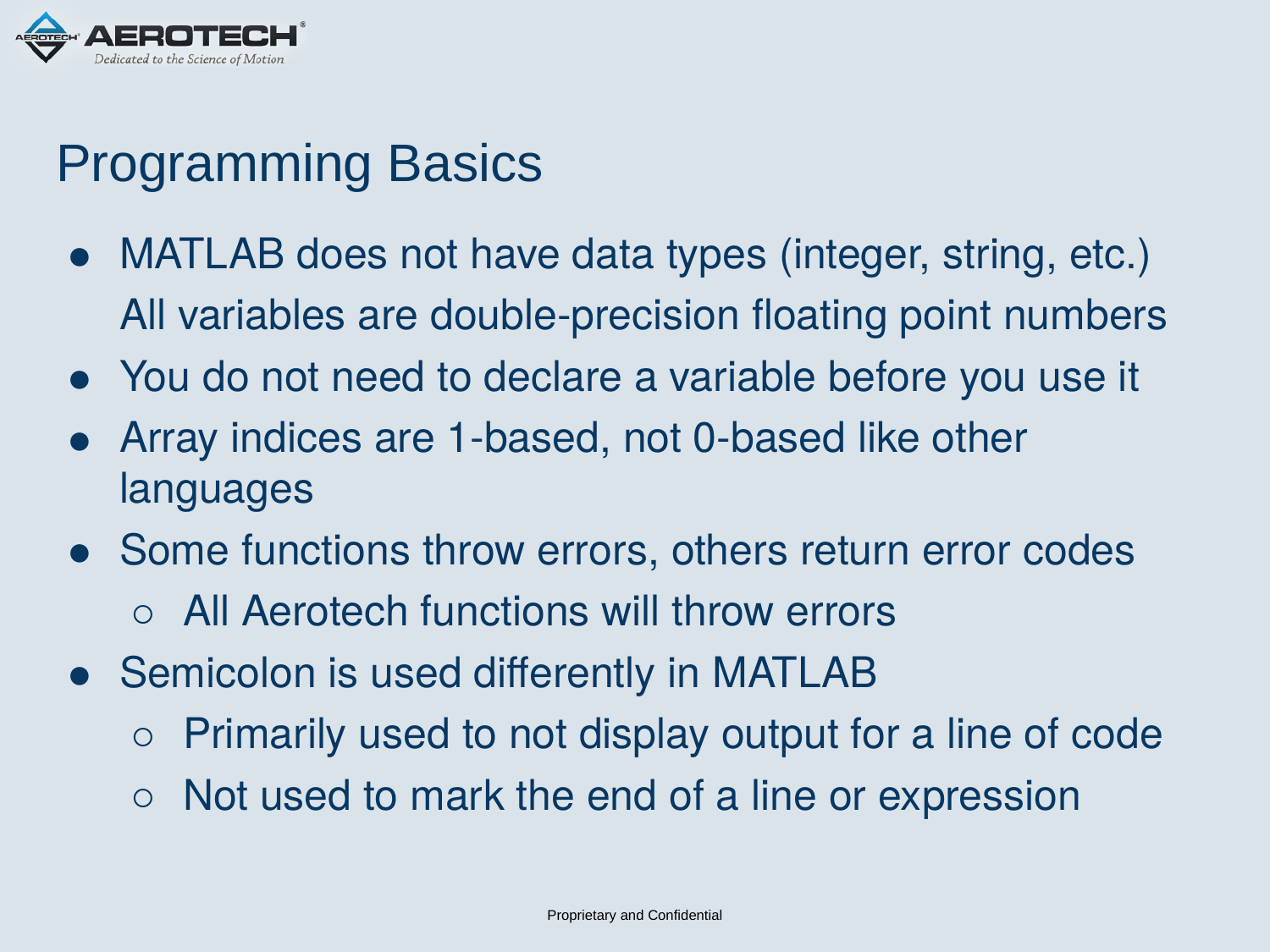

# Programming Basics
MATLAB does not have data types (integer, string, etc.)
All variables are double-precision floating point numbers
You do not need to declare a variable before you use it
Array indices are 1-based, not 0-based like other languages
Some functions throw errors, others return error codes
All Aerotech functions will throw errors
Semicolon is used differently in MATLAB
Primarily used to not display output for a line of code
Not used to mark the end of a line or expression